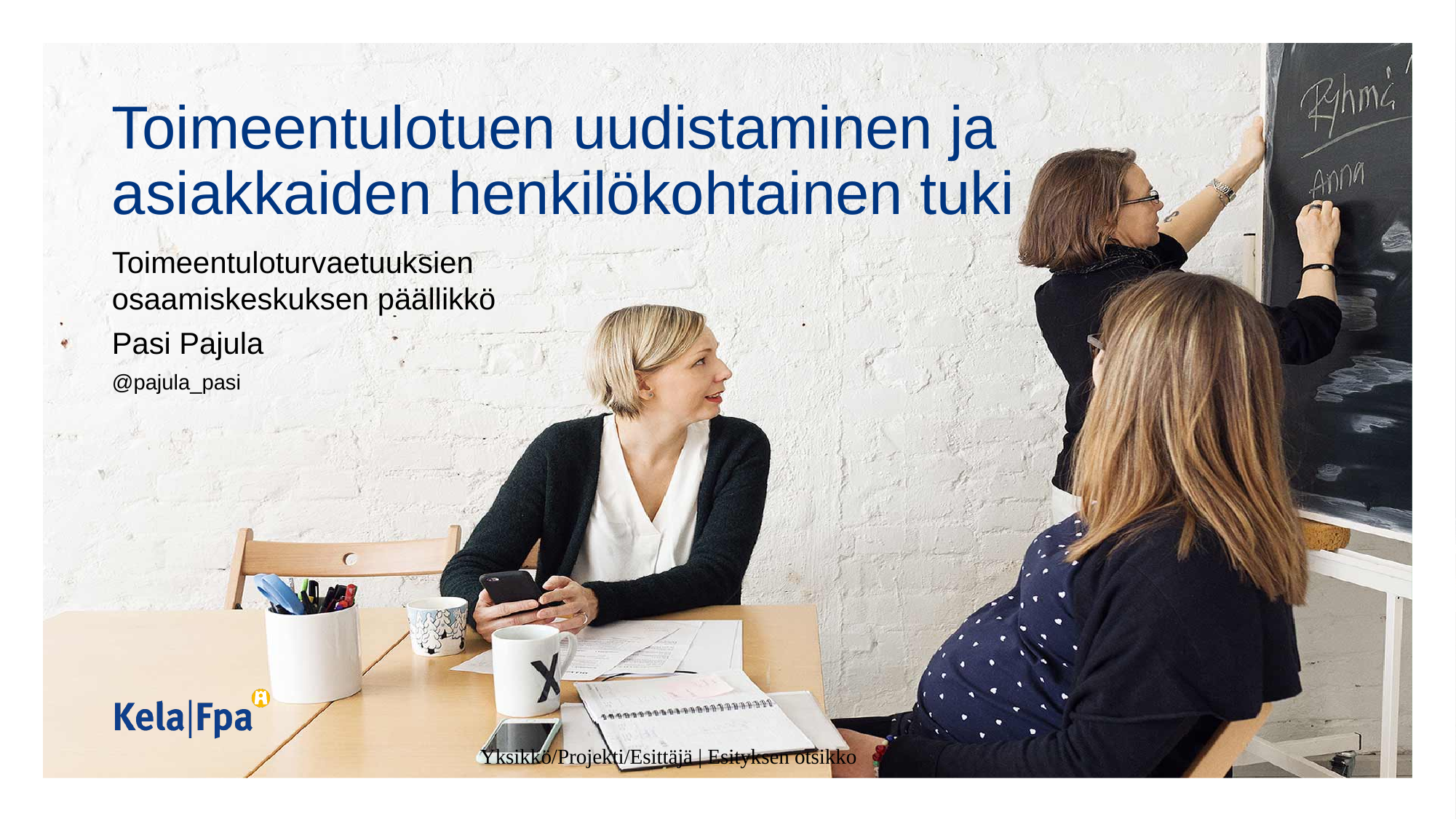

# Toimeentulotuen uudistaminen ja asiakkaiden henkilökohtainen tuki
Toimeentuloturvaetuuksien osaamiskeskuksen päällikkö
Pasi Pajula
@pajula_pasi
1
4.5.2020
Yksikkö/Projekti/Esittäjä | Esityksen otsikko